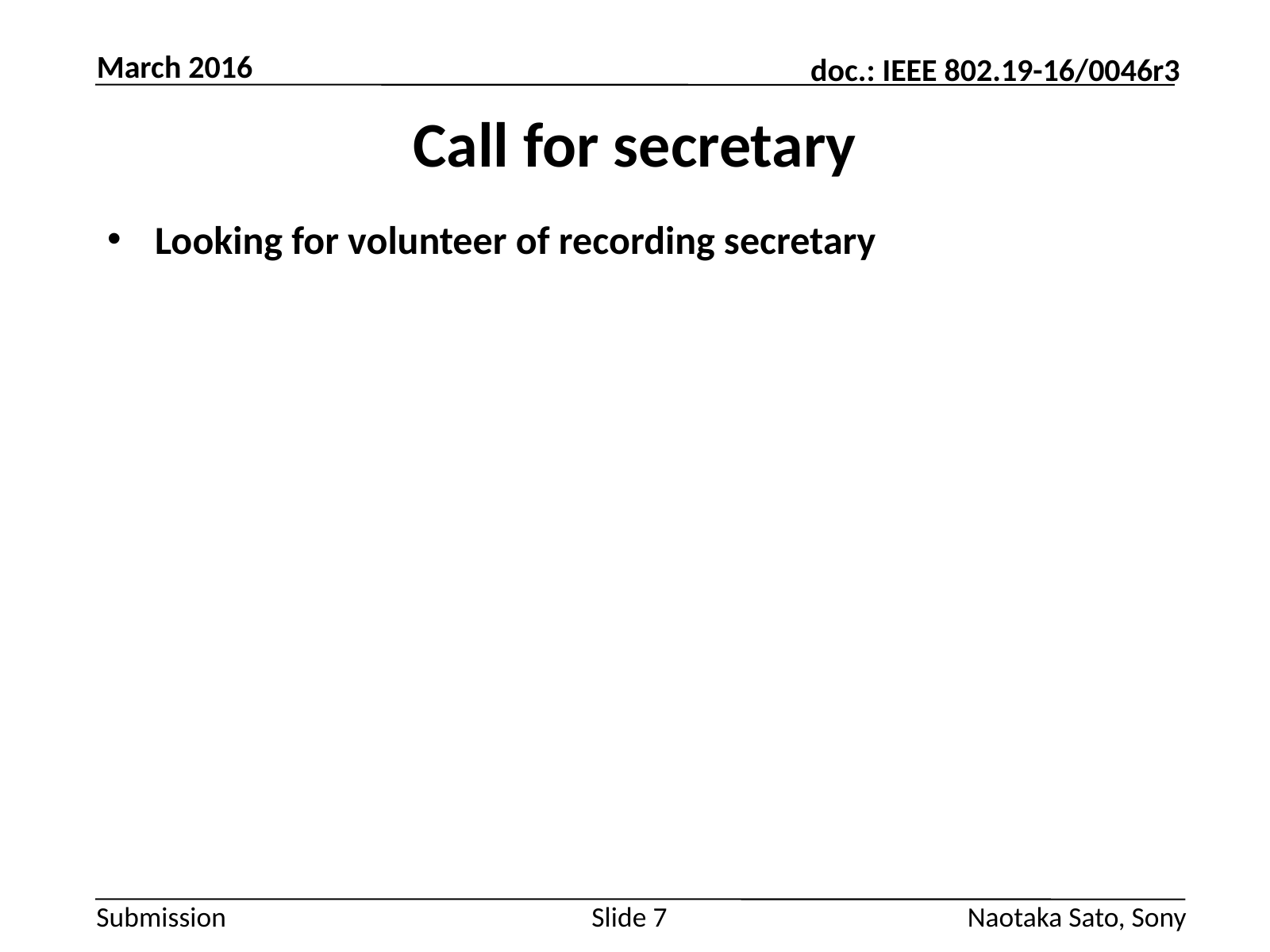

March 2016
# Call for secretary
Looking for volunteer of recording secretary

Slide 7
Naotaka Sato, Sony